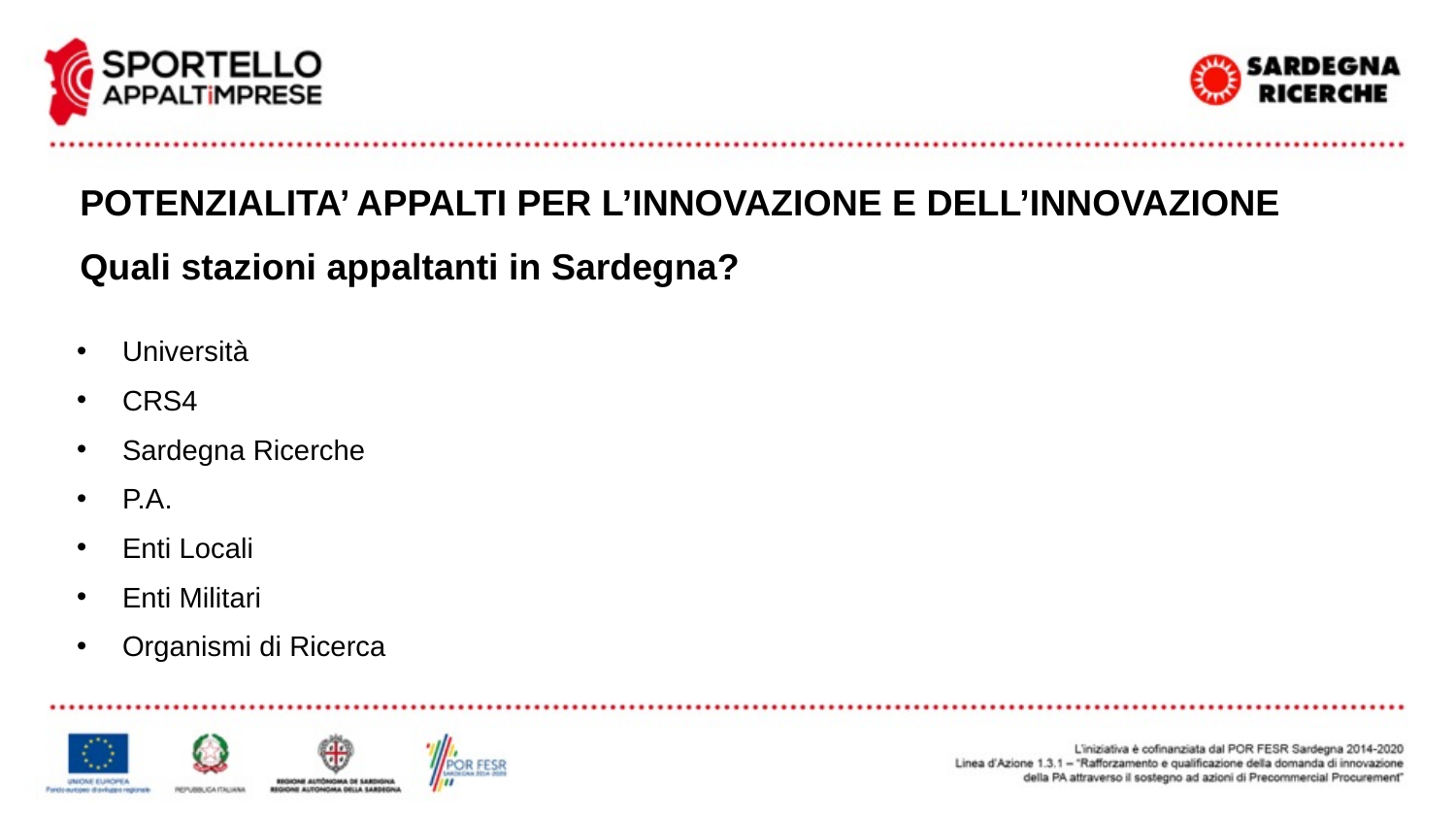

# Potenzialita’ appalti per l’innovazione e dell’innovazione
Quali stazioni appaltanti in Sardegna?
Università
CRS4
Sardegna Ricerche
P.A.
Enti Locali
Enti Militari
Organismi di Ricerca